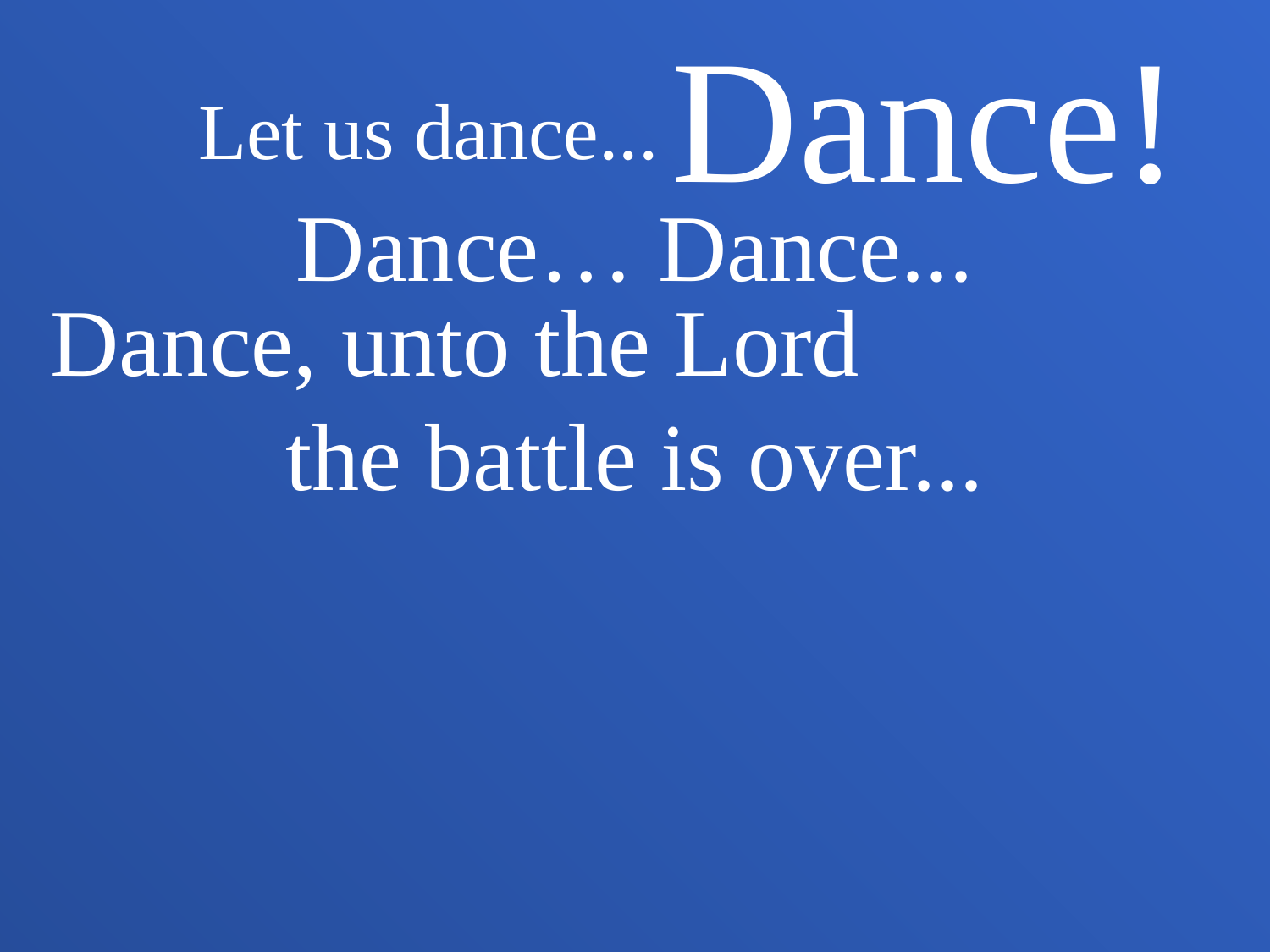

Dance!
Let us dance...
Dance… Dance...
Dance, unto the Lord                the battle is over...